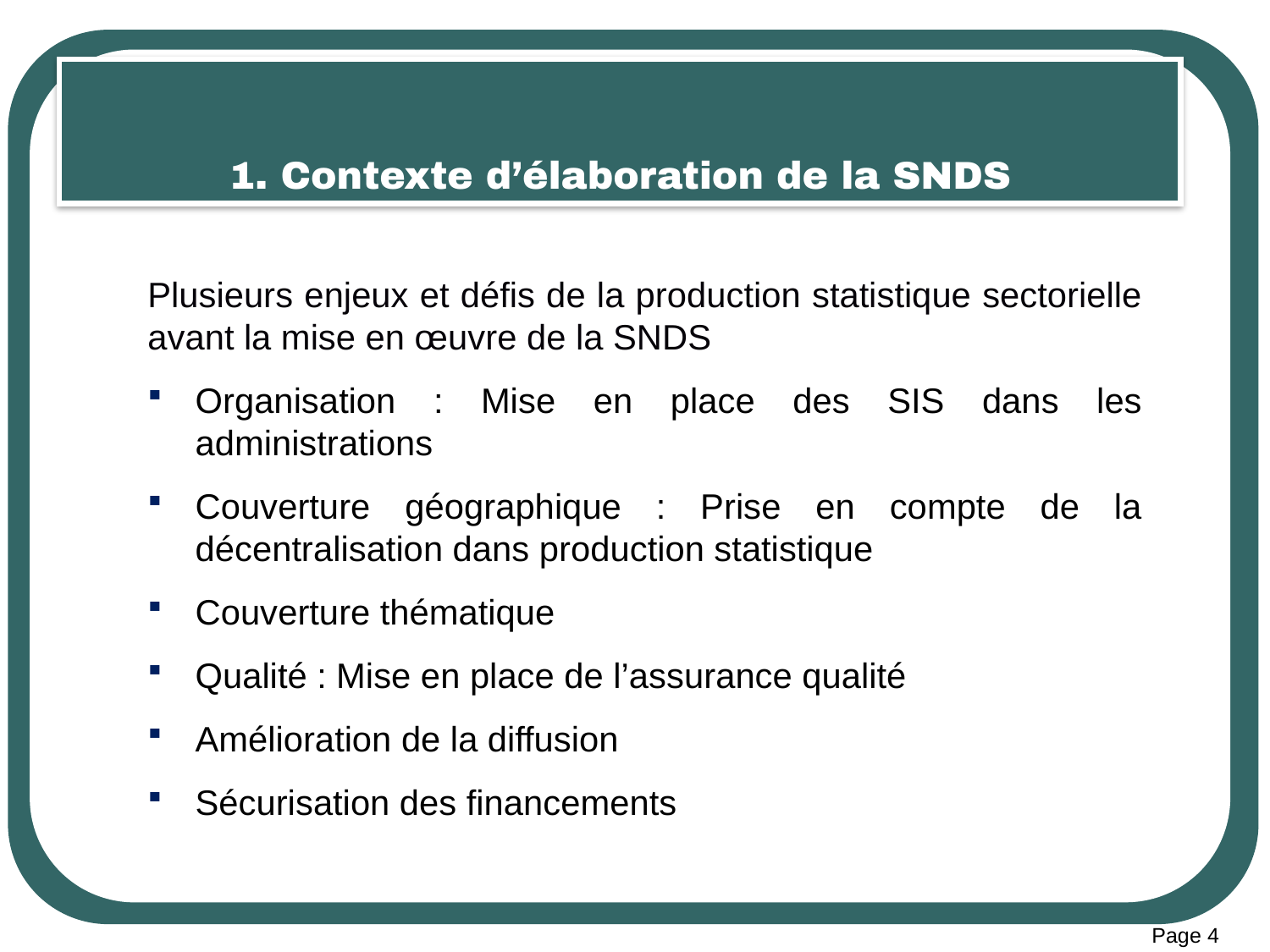

# 1. Contexte d’élaboration de la SNDS
Plusieurs enjeux et défis de la production statistique sectorielle avant la mise en œuvre de la SNDS
Organisation : Mise en place des SIS dans les administrations
Couverture géographique : Prise en compte de la décentralisation dans production statistique
Couverture thématique
Qualité : Mise en place de l’assurance qualité
Amélioration de la diffusion
Sécurisation des financements

Page 4